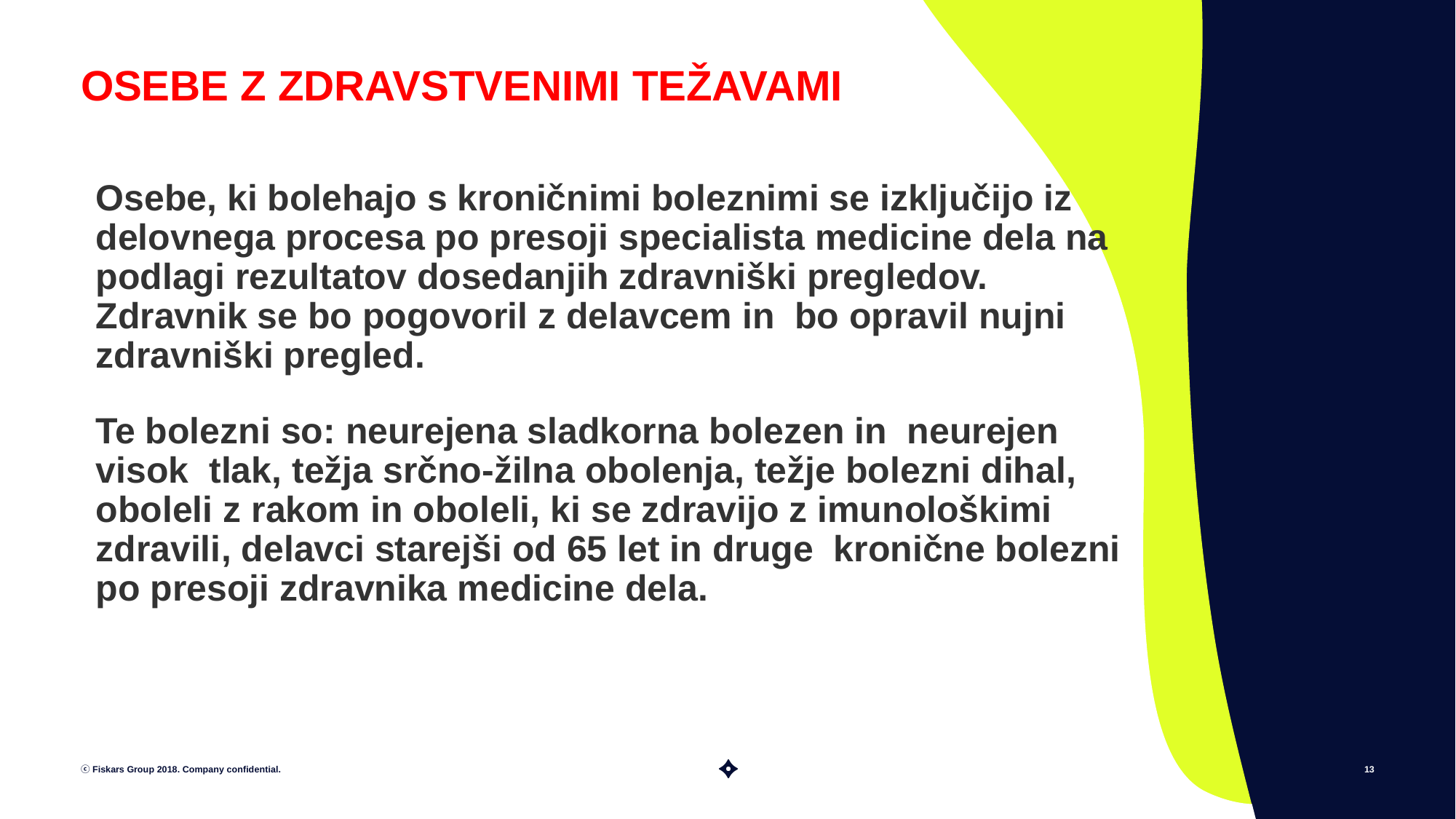

# OSEBE Z ZDRAVSTVENIMI TEŽAVAMI
Osebe, ki bolehajo s kroničnimi boleznimi se izključijo iz delovnega procesa po presoji specialista medicine dela na podlagi rezultatov dosedanjih zdravniški pregledov.  Zdravnik se bo pogovoril z delavcem in  bo opravil nujni zdravniški pregled.
Te bolezni so: neurejena sladkorna bolezen in  neurejen visok  tlak, težja srčno-žilna obolenja, težje bolezni dihal, oboleli z rakom in oboleli, ki se zdravijo z imunološkimi zdravili, delavci starejši od 65 let in druge  kronične bolezni po presoji zdravnika medicine dela.

ⓒ Fiskars Group 2018. Company confidential.

13